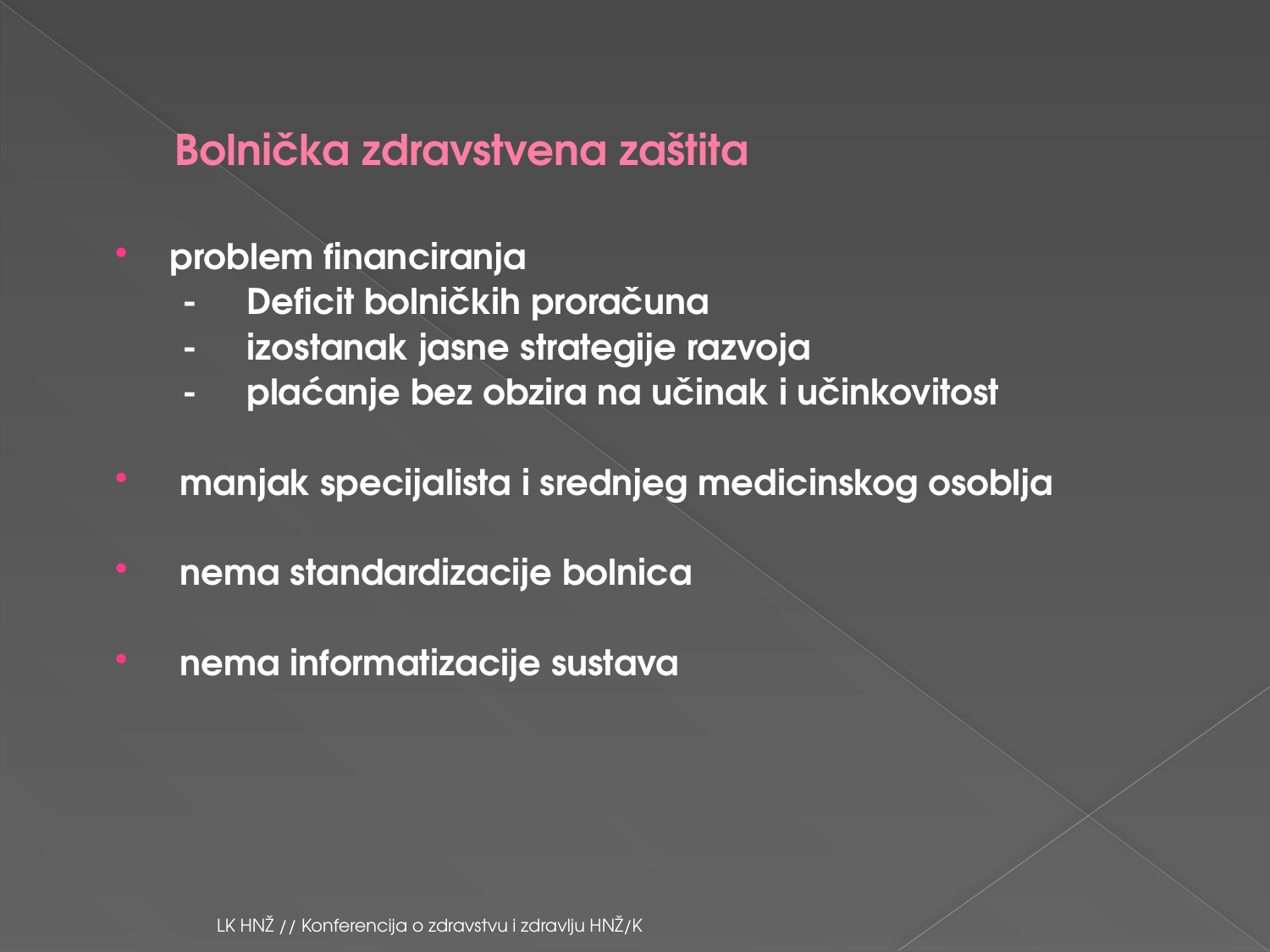

# Bolnička zdravstvena zaštita
problem financiranja
-     Deficit bolničkih proračuna
-     izostanak jasne strategije razvoja
-     plaćanje bez obzira na učinak i učinkovitost

 manjak specijalista i srednjeg medicinskog osoblja

 nema standardizacije bolnica

 nema informatizacije sustava

LK HNŽ // Konferencija o zdravstvu i zdravlju HNŽ/K